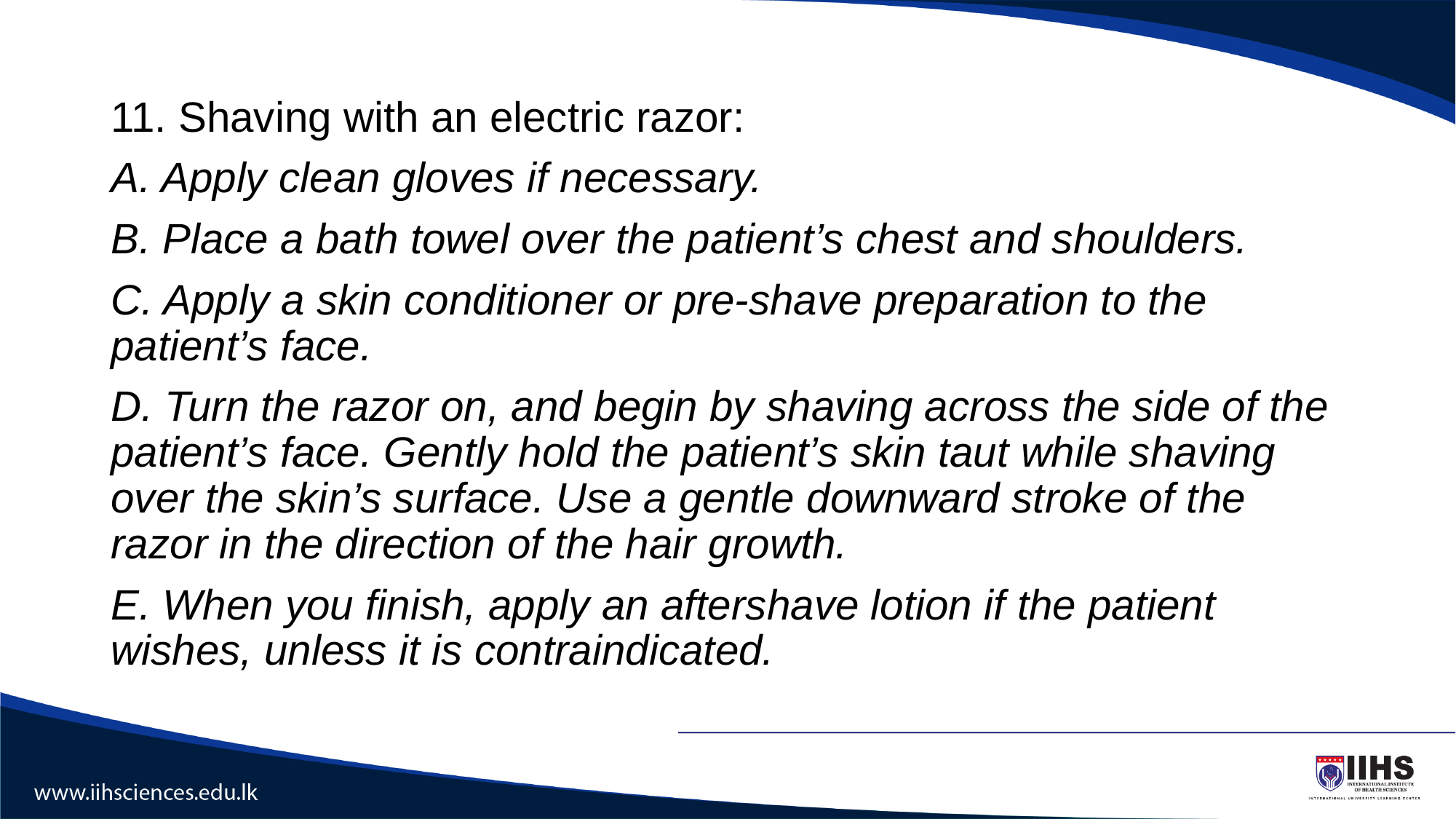

#
11. Shaving with an electric razor:
A. Apply clean gloves if necessary.
B. Place a bath towel over the patient’s chest and shoulders.
C. Apply a skin conditioner or pre-shave preparation to the patient’s face.
D. Turn the razor on, and begin by shaving across the side of the patient’s face. Gently hold the patient’s skin taut while shaving over the skin’s surface. Use a gentle downward stroke of the razor in the direction of the hair growth.
E. When you finish, apply an aftershave lotion if the patient wishes, unless it is contraindicated.